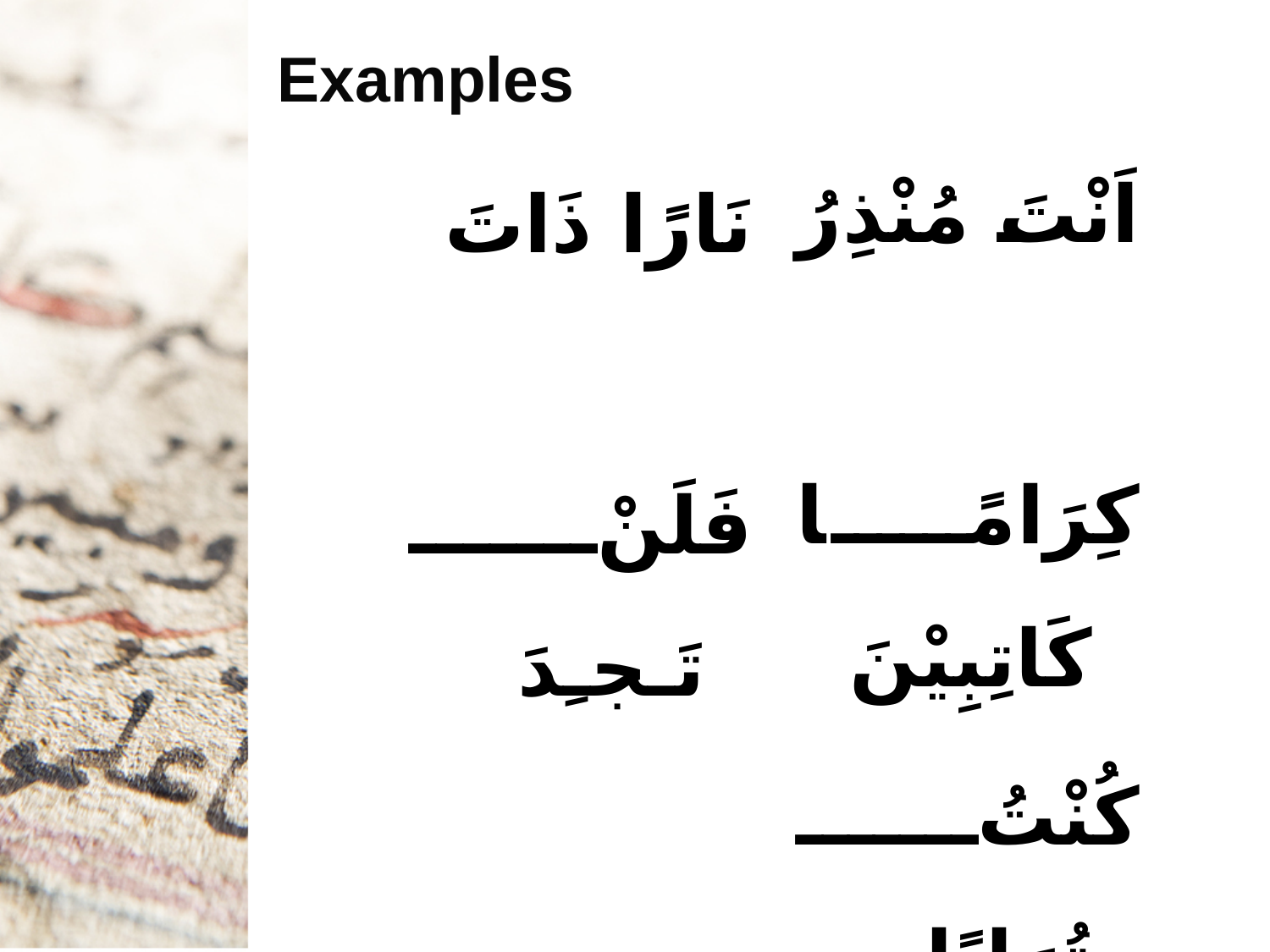

# Examples
اَنْتَ مُنْذِرُ
كِرَامًا كَاتِبِيْنَ
كُنْتُ تُرَابًا
يَتِيْمًا فَأَوَى
نَارًا ذَاتَ
فَلَنْ تَـجـِدَ